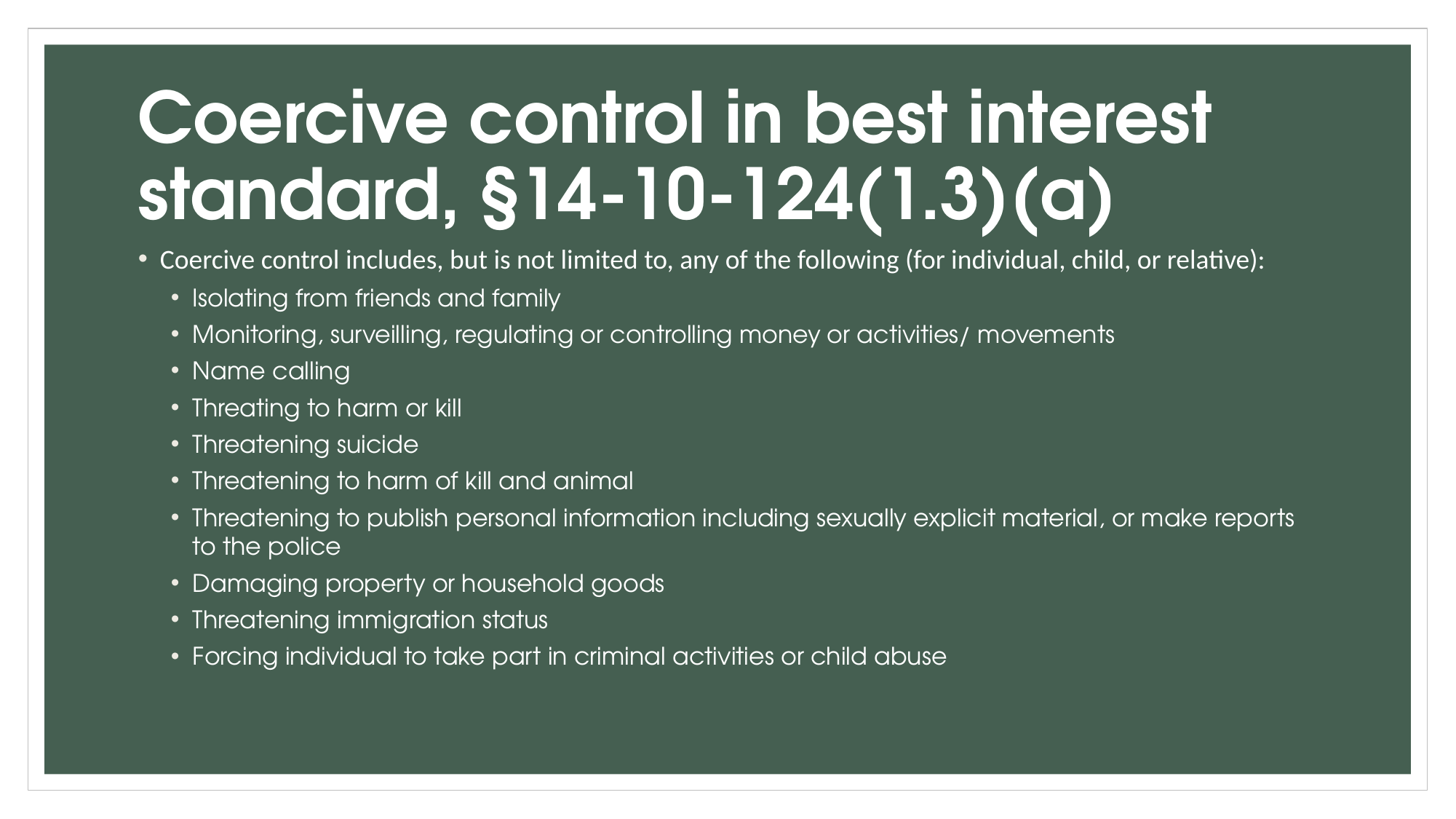

# Coercive control in best interest standard, §14-10-124(1.3)(a)
Coercive control includes, but is not limited to, any of the following (for individual, child, or relative):
Isolating from friends and family
Monitoring, surveilling, regulating or controlling money or activities/ movements
Name calling
Threating to harm or kill
Threatening suicide
Threatening to harm of kill and animal
Threatening to publish personal information including sexually explicit material, or make reports to the police
Damaging property or household goods
Threatening immigration status
Forcing individual to take part in criminal activities or child abuse